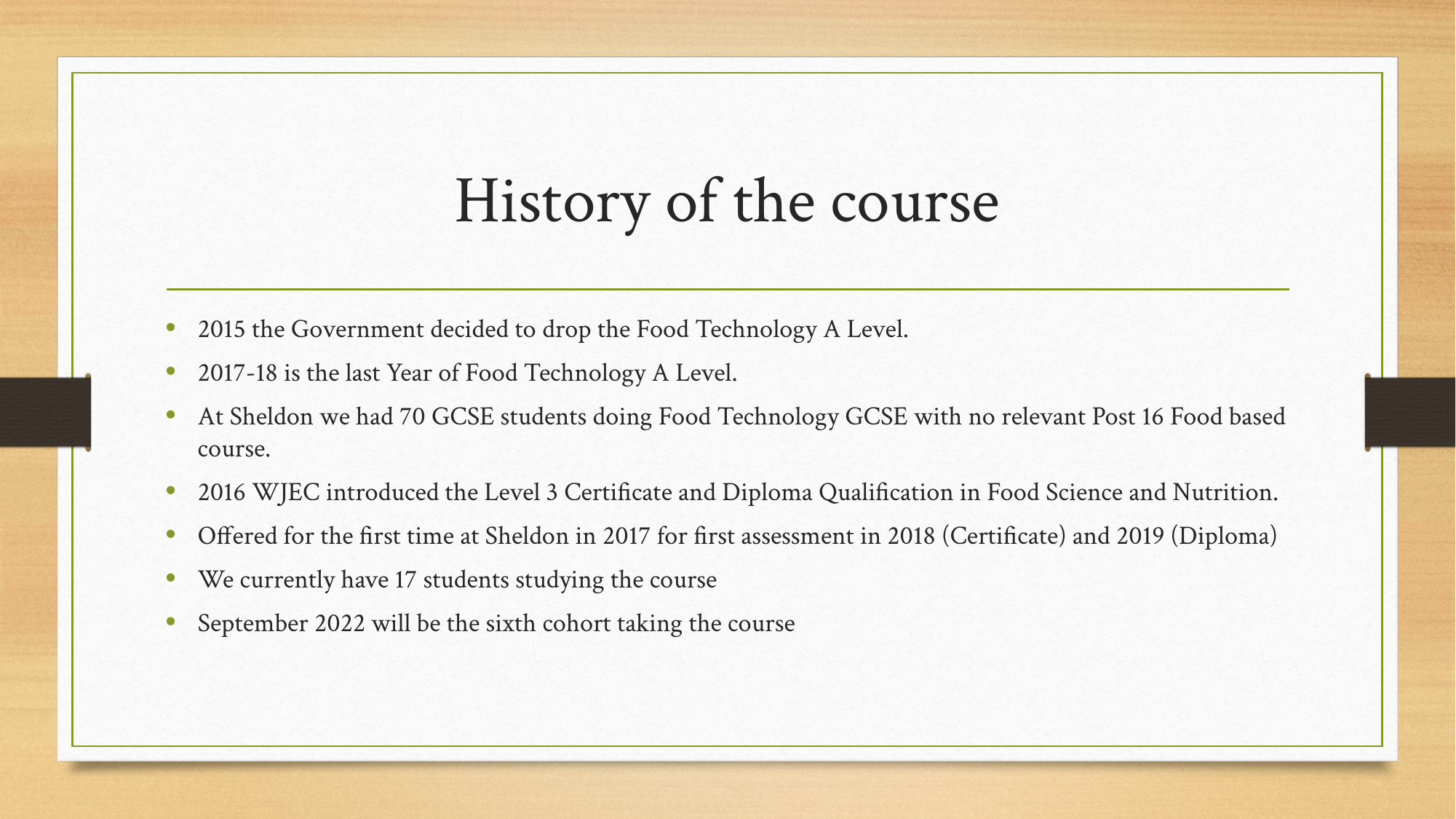

# History of the course
2015 the Government decided to drop the Food Technology A Level.
2017-18 is the last Year of Food Technology A Level.
At Sheldon we had 70 GCSE students doing Food Technology GCSE with no relevant Post 16 Food based course.
2016 WJEC introduced the Level 3 Certificate and Diploma Qualification in Food Science and Nutrition.
Offered for the first time at Sheldon in 2017 for first assessment in 2018 (Certificate) and 2019 (Diploma)
We currently have 17 students studying the course
September 2022 will be the sixth cohort taking the course